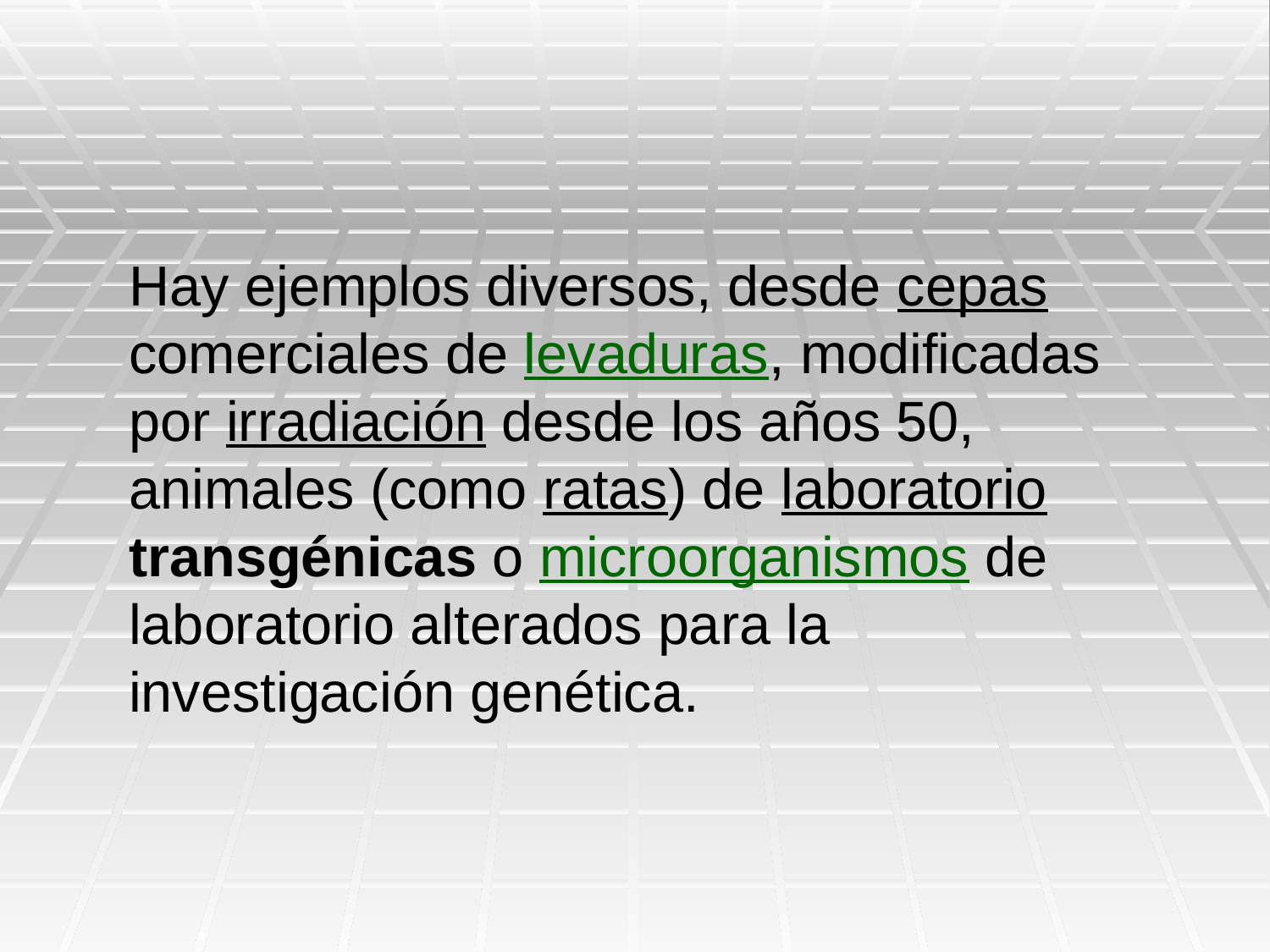

Hay ejemplos diversos, desde cepas comerciales de levaduras, modificadas por irradiación desde los años 50, animales (como ratas) de laboratorio transgénicas o microorganismos de laboratorio alterados para la investigación genética.